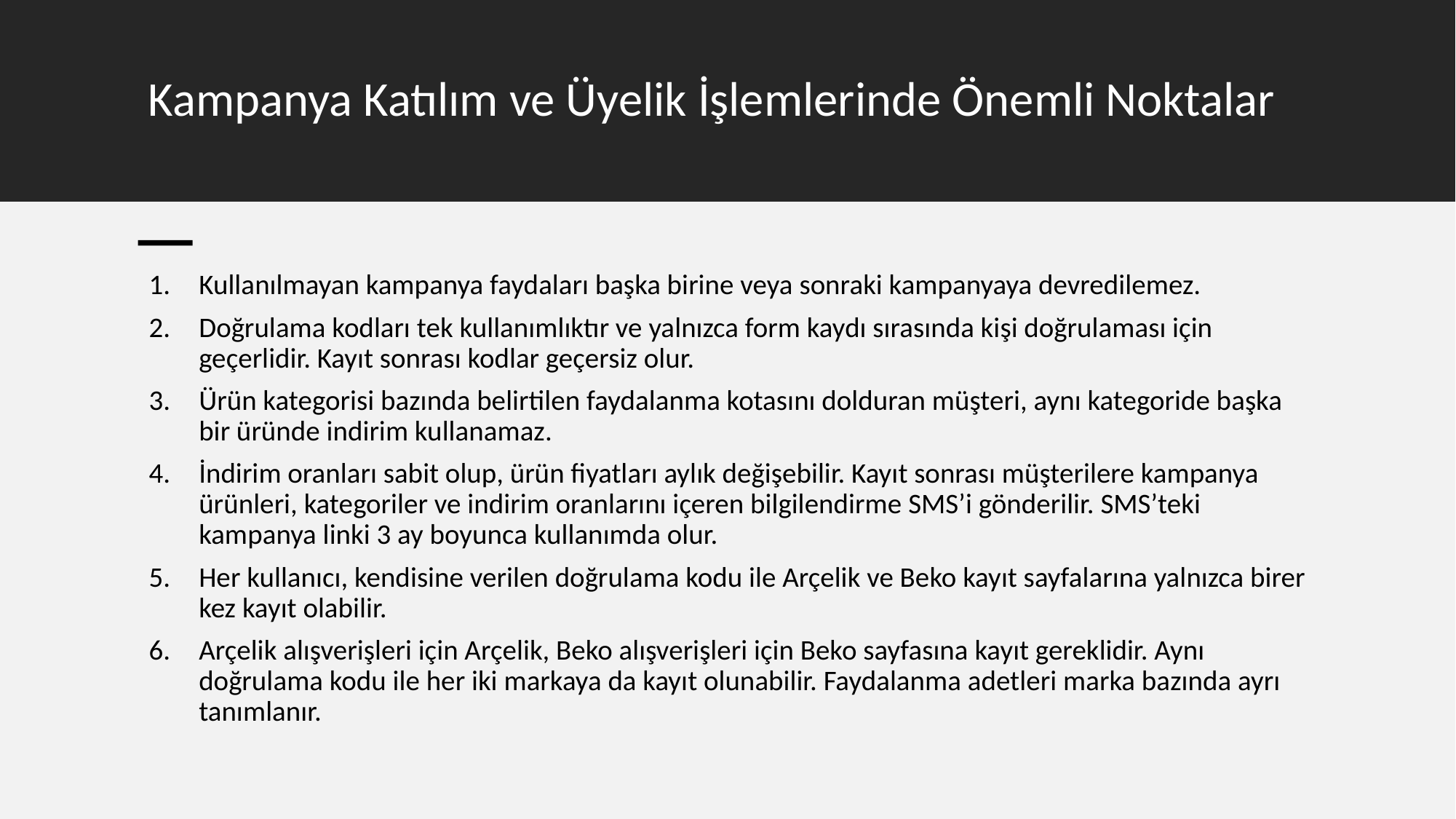

# Kampanya Katılım ve Üyelik İşlemlerinde Önemli Noktalar

Kullanılmayan kampanya faydaları başka birine veya sonraki kampanyaya devredilemez.
Doğrulama kodları tek kullanımlıktır ve yalnızca form kaydı sırasında kişi doğrulaması için geçerlidir. Kayıt sonrası kodlar geçersiz olur.
Ürün kategorisi bazında belirtilen faydalanma kotasını dolduran müşteri, aynı kategoride başka bir üründe indirim kullanamaz.
İndirim oranları sabit olup, ürün fiyatları aylık değişebilir. Kayıt sonrası müşterilere kampanya ürünleri, kategoriler ve indirim oranlarını içeren bilgilendirme SMS’i gönderilir. SMS’teki kampanya linki 3 ay boyunca kullanımda olur.
Her kullanıcı, kendisine verilen doğrulama kodu ile Arçelik ve Beko kayıt sayfalarına yalnızca birer kez kayıt olabilir.
Arçelik alışverişleri için Arçelik, Beko alışverişleri için Beko sayfasına kayıt gereklidir. Aynı doğrulama kodu ile her iki markaya da kayıt olunabilir. Faydalanma adetleri marka bazında ayrı tanımlanır.